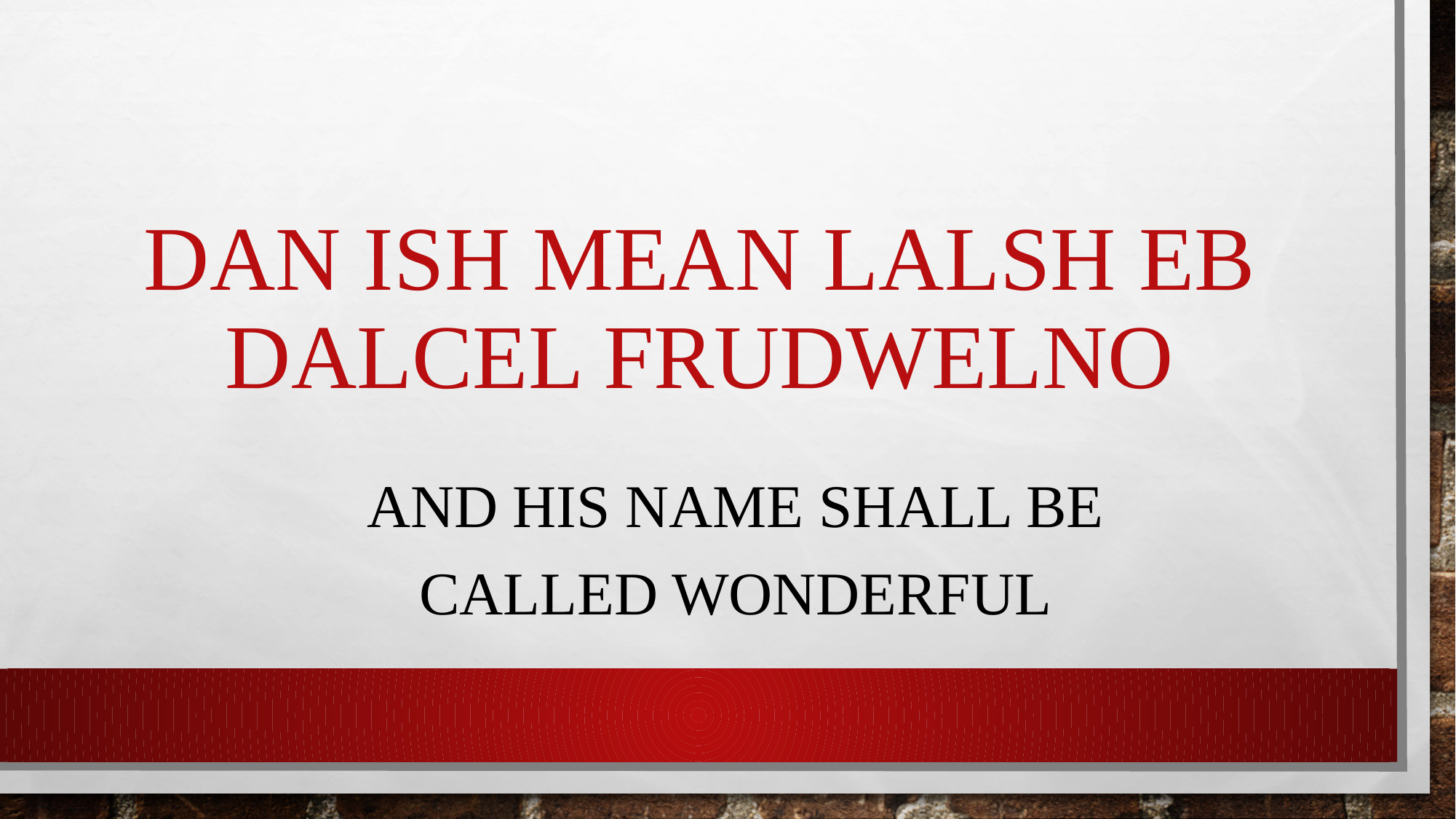

# dan ish mean lalsh eb dalcel frudwelno
And his name shall be called Wonderful